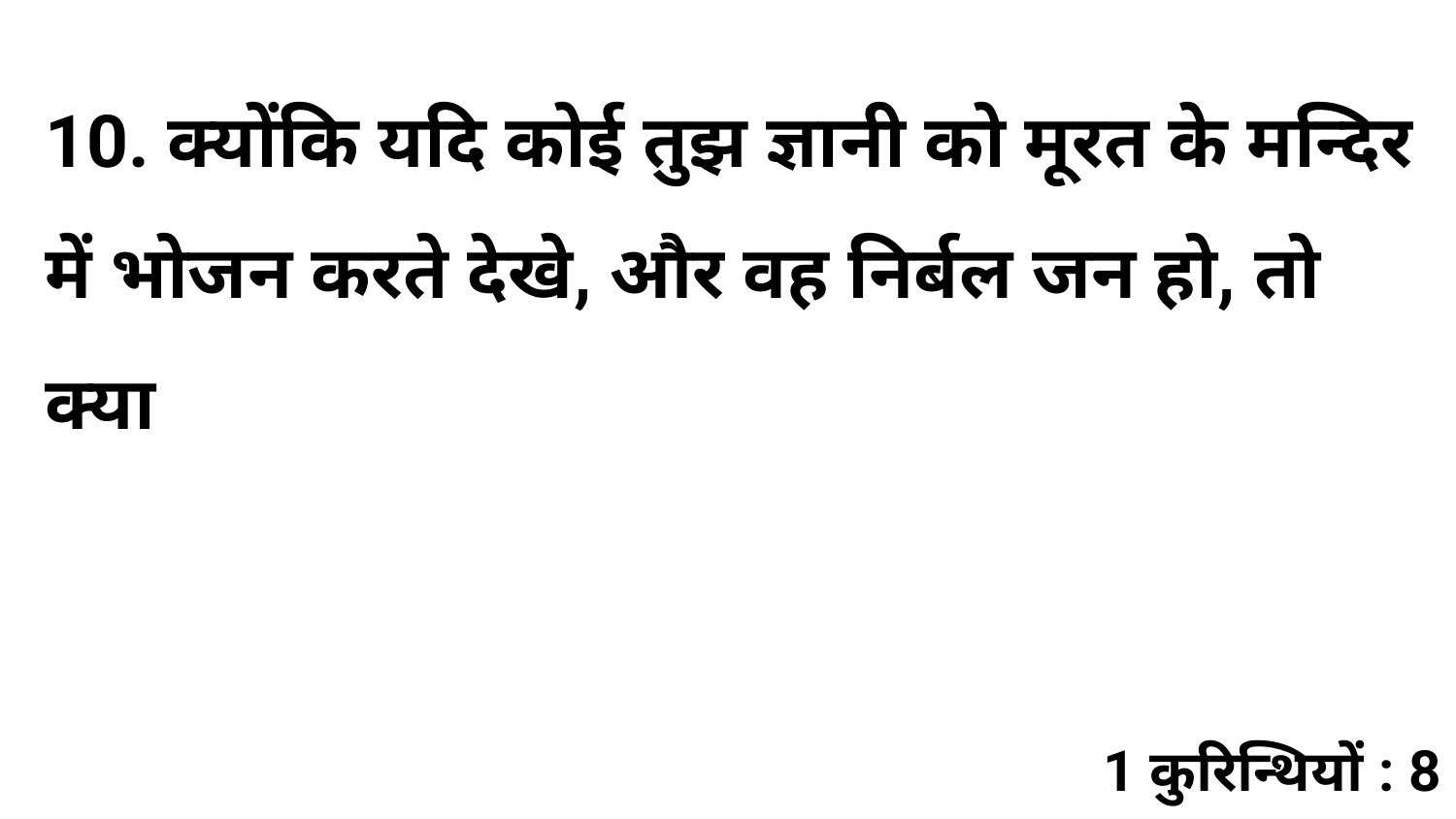

10. क्योंकि यदि कोई तुझ ज्ञानी को मूरत के मन्दिर में भोजन करते देखे, और वह निर्बल जन हो, तो क्या
1 कुरिन्थियों : 8